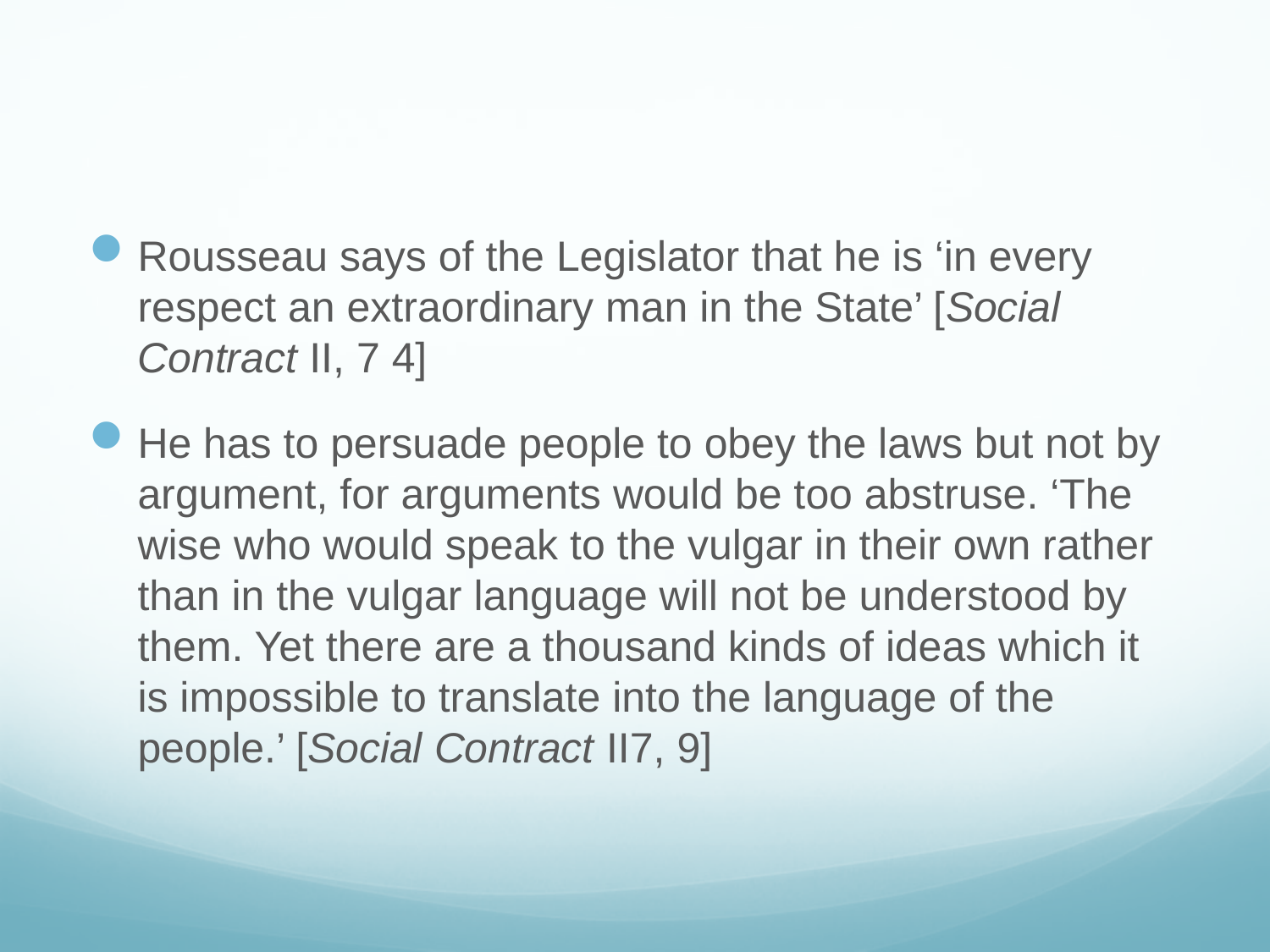

#
Rousseau says of the Legislator that he is ‘in every respect an extraordinary man in the State’ [Social Contract II, 7 4]
He has to persuade people to obey the laws but not by argument, for arguments would be too abstruse. ‘The wise who would speak to the vulgar in their own rather than in the vulgar language will not be understood by them. Yet there are a thousand kinds of ideas which it is impossible to translate into the language of the people.’ [Social Contract II7, 9]